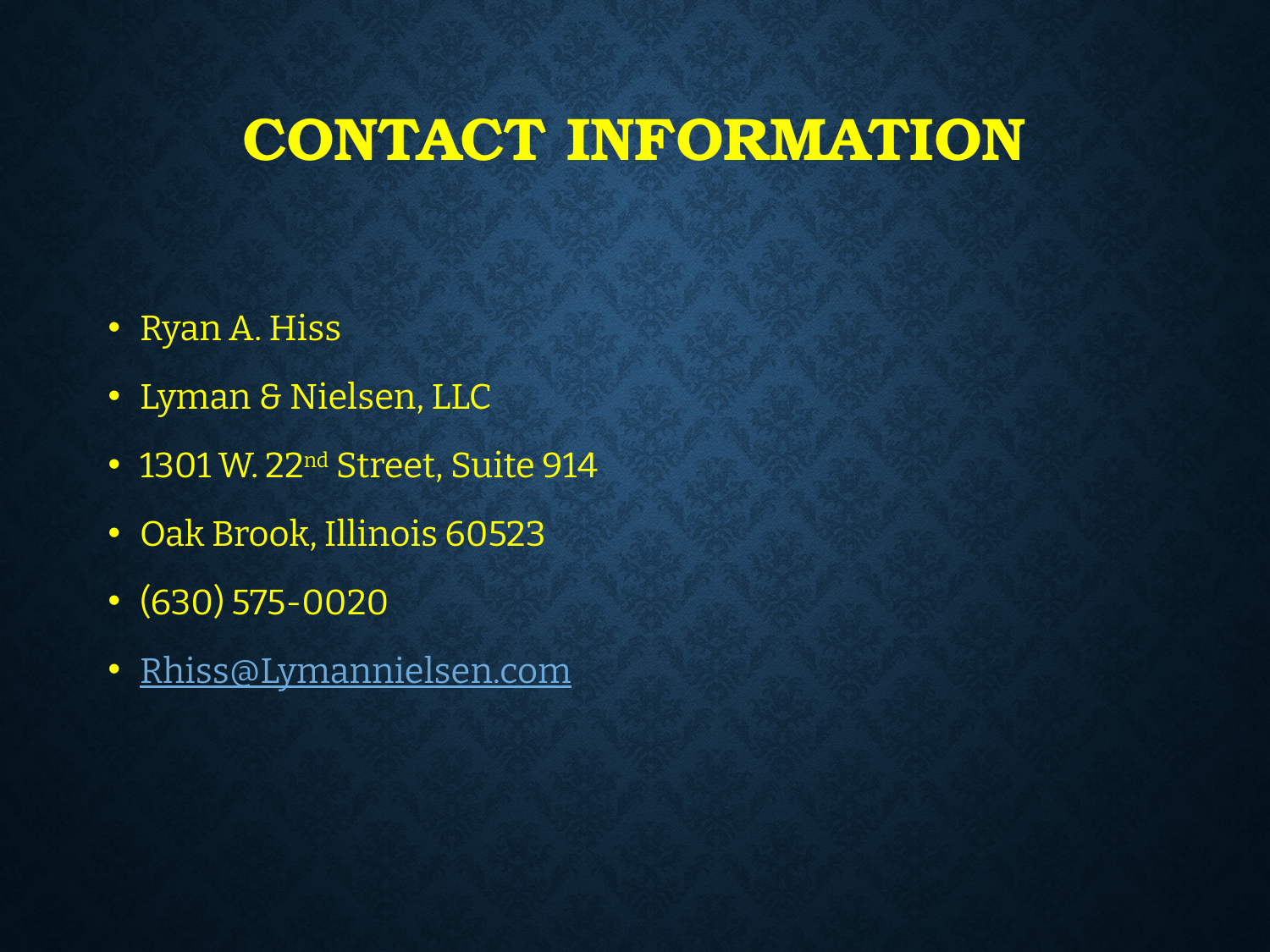

# Contact Information
Ryan A. Hiss
Lyman & Nielsen, LLC
1301 W. 22nd Street, Suite 914
Oak Brook, Illinois 60523
(630) 575-0020
Rhiss@Lymannielsen.com